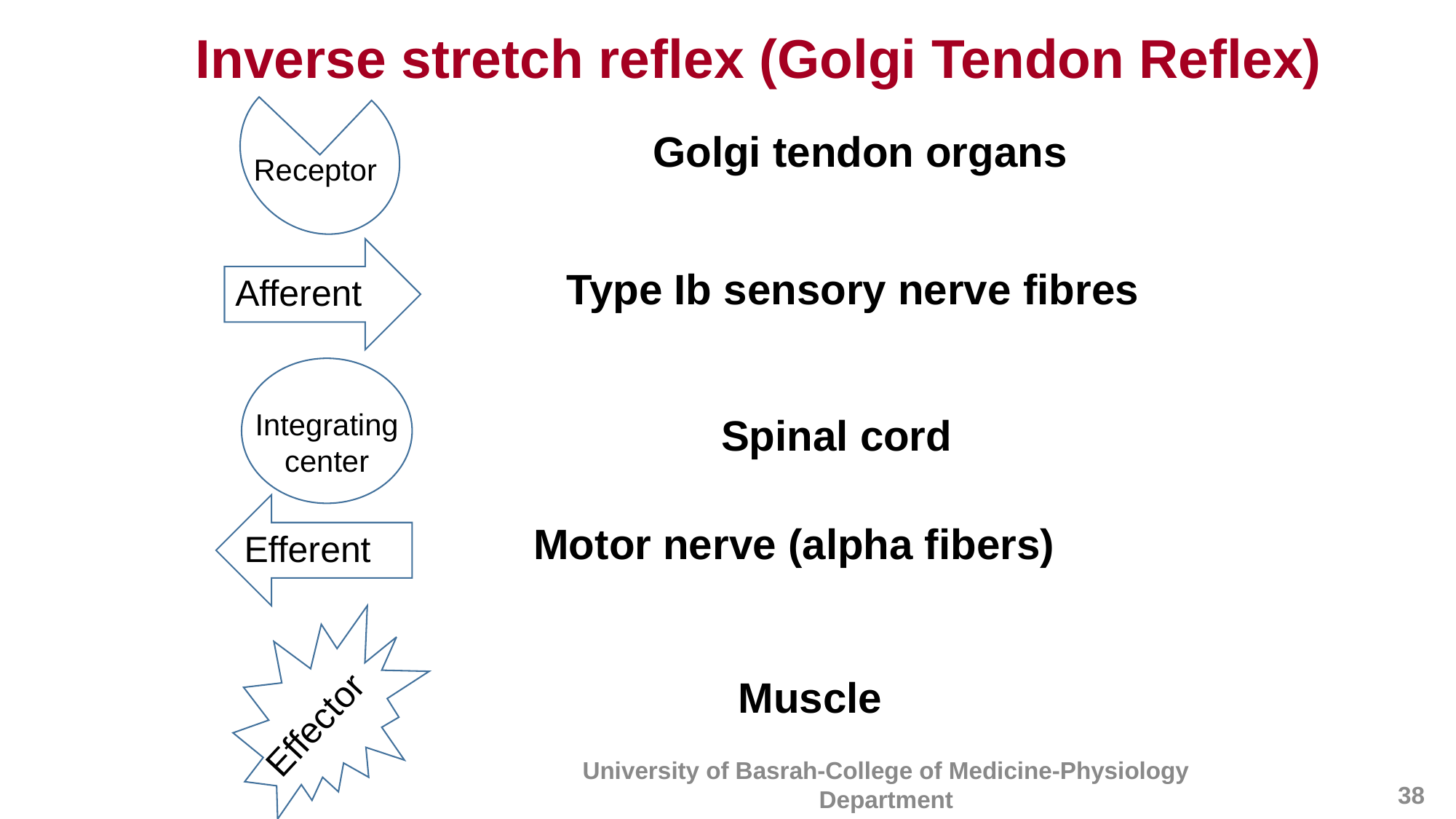

# Inverse stretch reflex (Golgi Tendon Reflex)

Golgi tendon organs
Receptor

Type Ib sensory nerve fibres
Afferent

Integrating center
Spinal cord

Motor nerve (alpha fibers)
Efferent

Muscle
Effector
University of Basrah-College of Medicine-Physiology Department
38